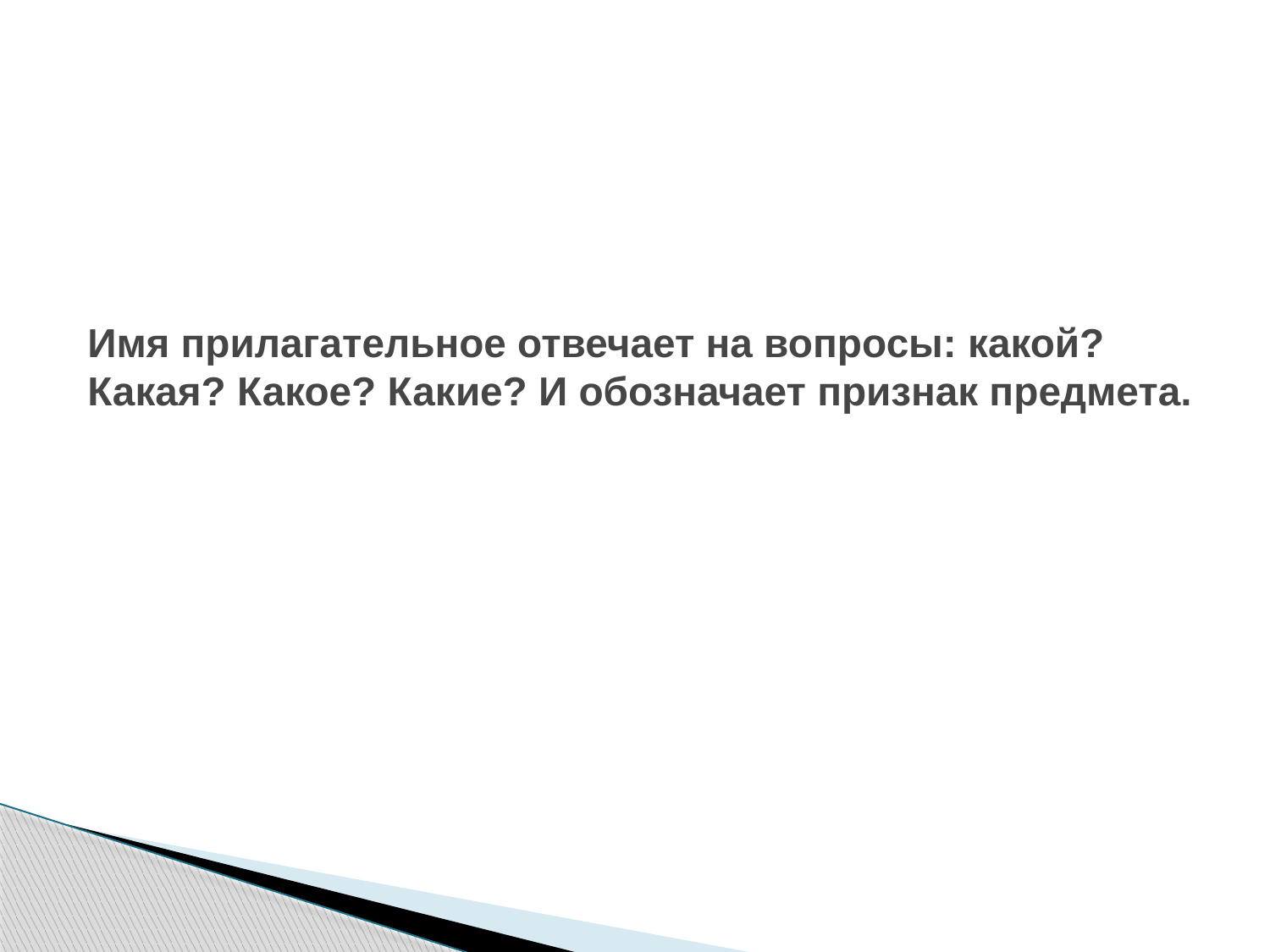

# Имя прилагательное отвечает на вопросы: какой? Какая? Какое? Какие? И обозначает признак предмета.